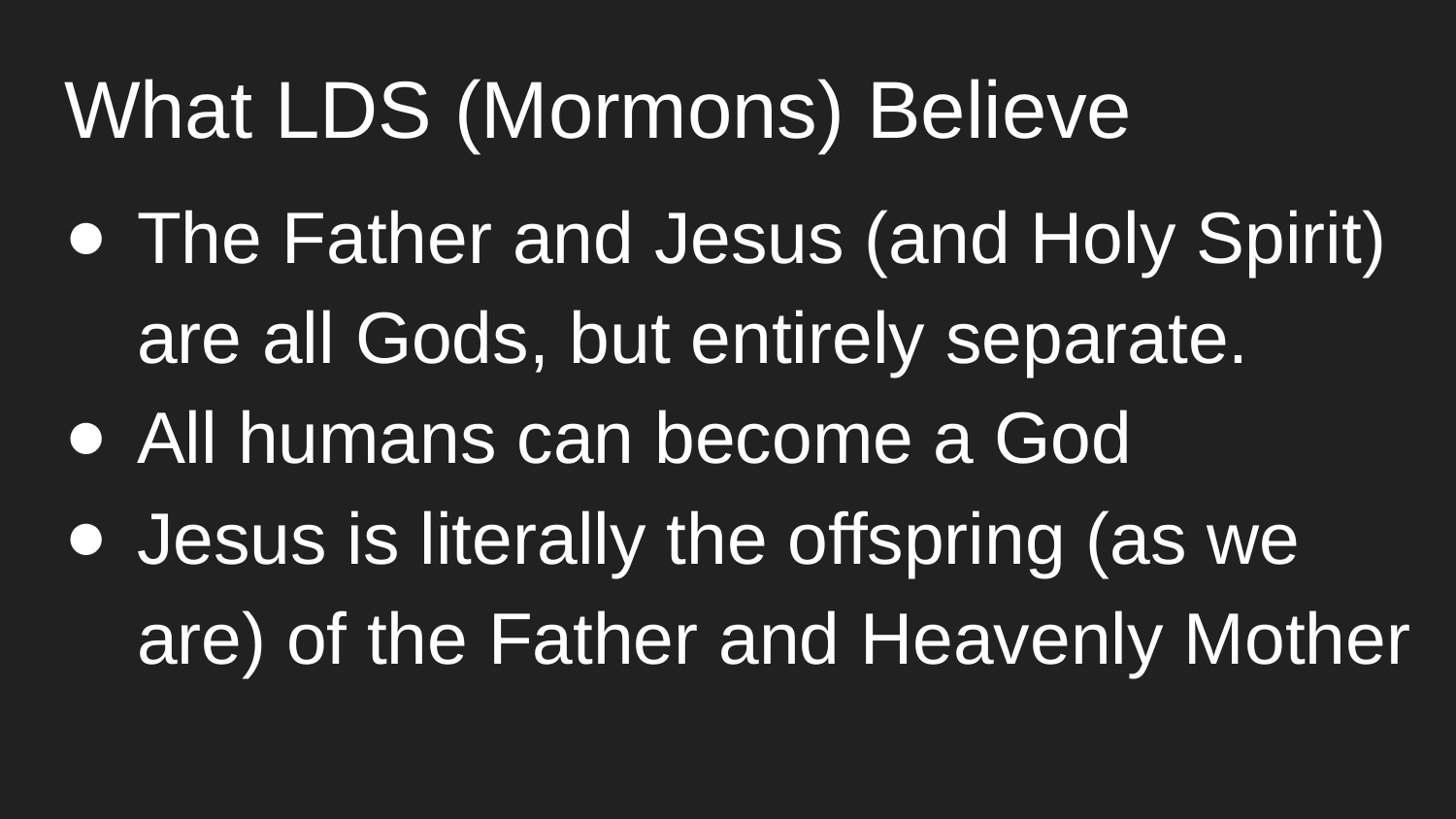

# What LDS (Mormons) Believe

The Father and Jesus (and Holy Spirit) are all Gods, but entirely separate.
All humans can become a God
Jesus is literally the offspring (as we are) of the Father and Heavenly Mother